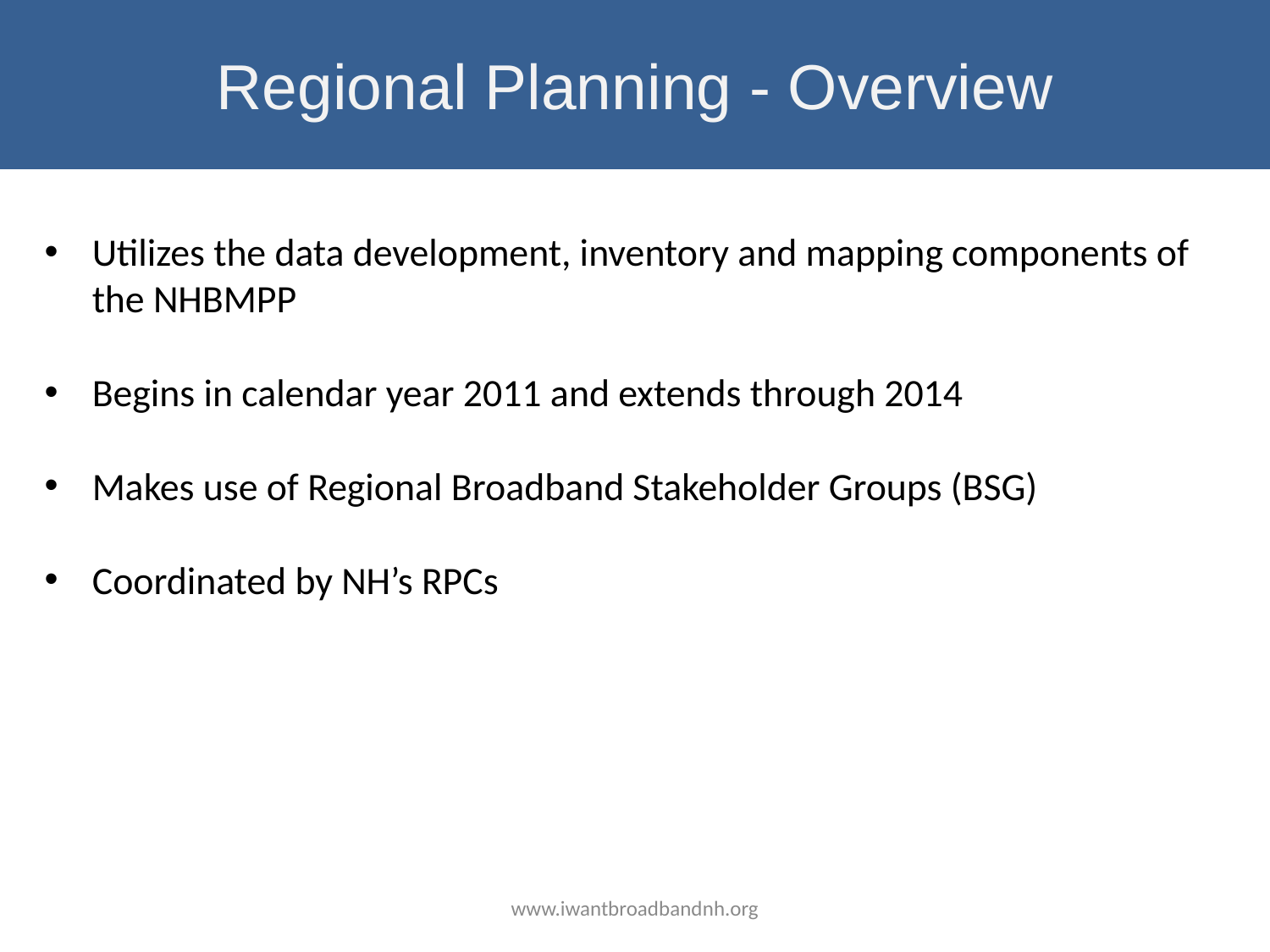

# Regional Planning - Overview

Utilizes the data development, inventory and mapping components of the NHBMPP

Begins in calendar year 2011 and extends through 2014

Makes use of Regional Broadband Stakeholder Groups (BSG)

Coordinated by NH’s RPCs

www.iwantbroadbandnh.org